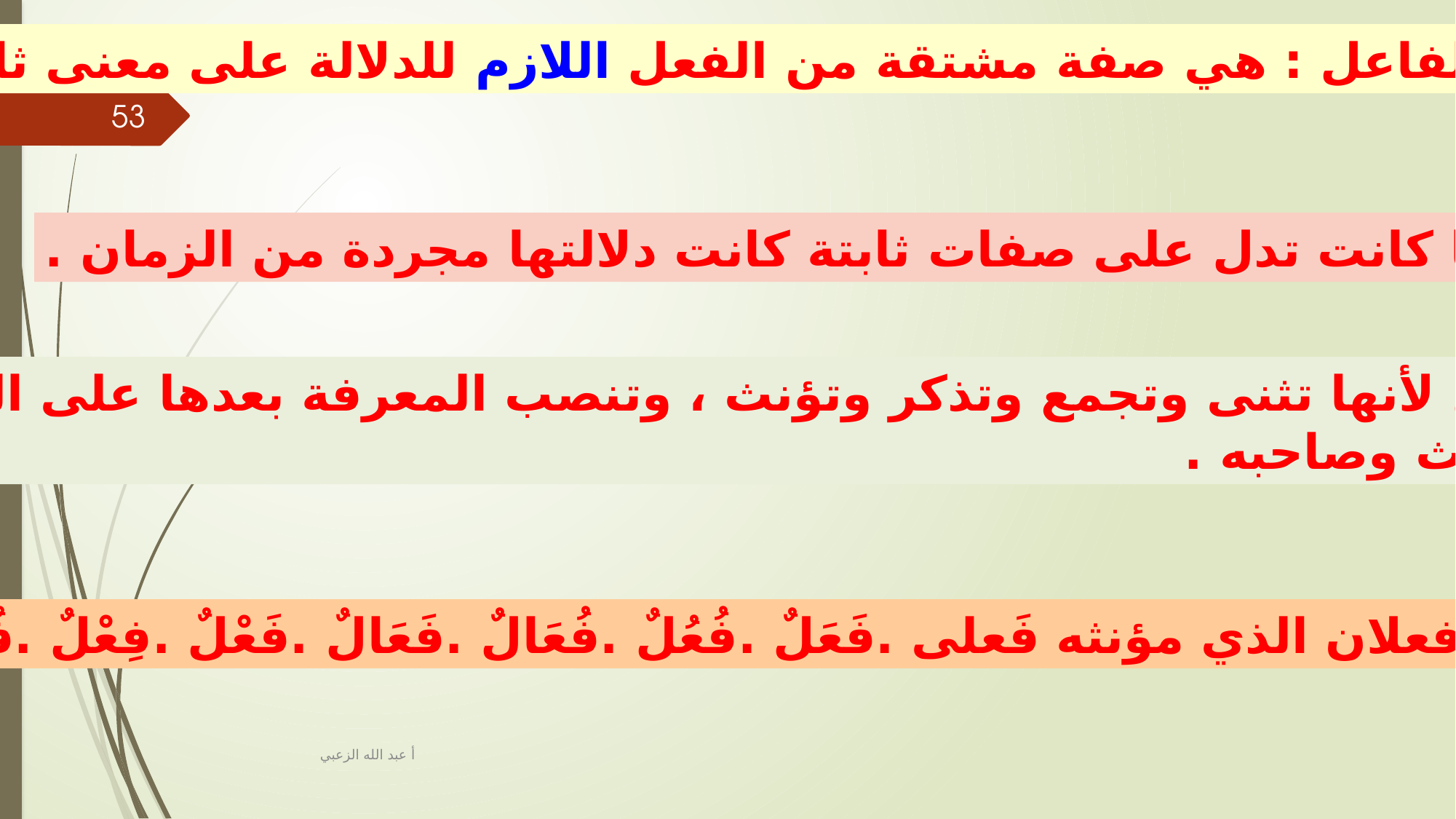

الصفة المشبهة باسم الفاعل : هي صفة مشتقة من الفعل اللازم للدلالة على معنى ثابت للموصوف بها .
53
ولما كانت تدل على صفات ثابتة كانت دلالتها مجردة من الزمان .
وشبهت باسم الفاعل لأنها تثنى وتجمع وتذكر وتؤنث ، وتنصب المعرفة بعدها على التشبيه بالمفعول به
 ولأنها تدل على الحدث وصاحبه .
أفعل الذي مؤنثه فعلاء .فعلان الذي مؤنثه فَعلى .فَعَلٌ .فُعُلٌ .فُعَالٌ .فَعَالٌ .فَعْلٌ .فِعْلٌ .فُعْلٌ .فَعِلٌ .فاعل. فعيل
أ عبد الله الزعبي